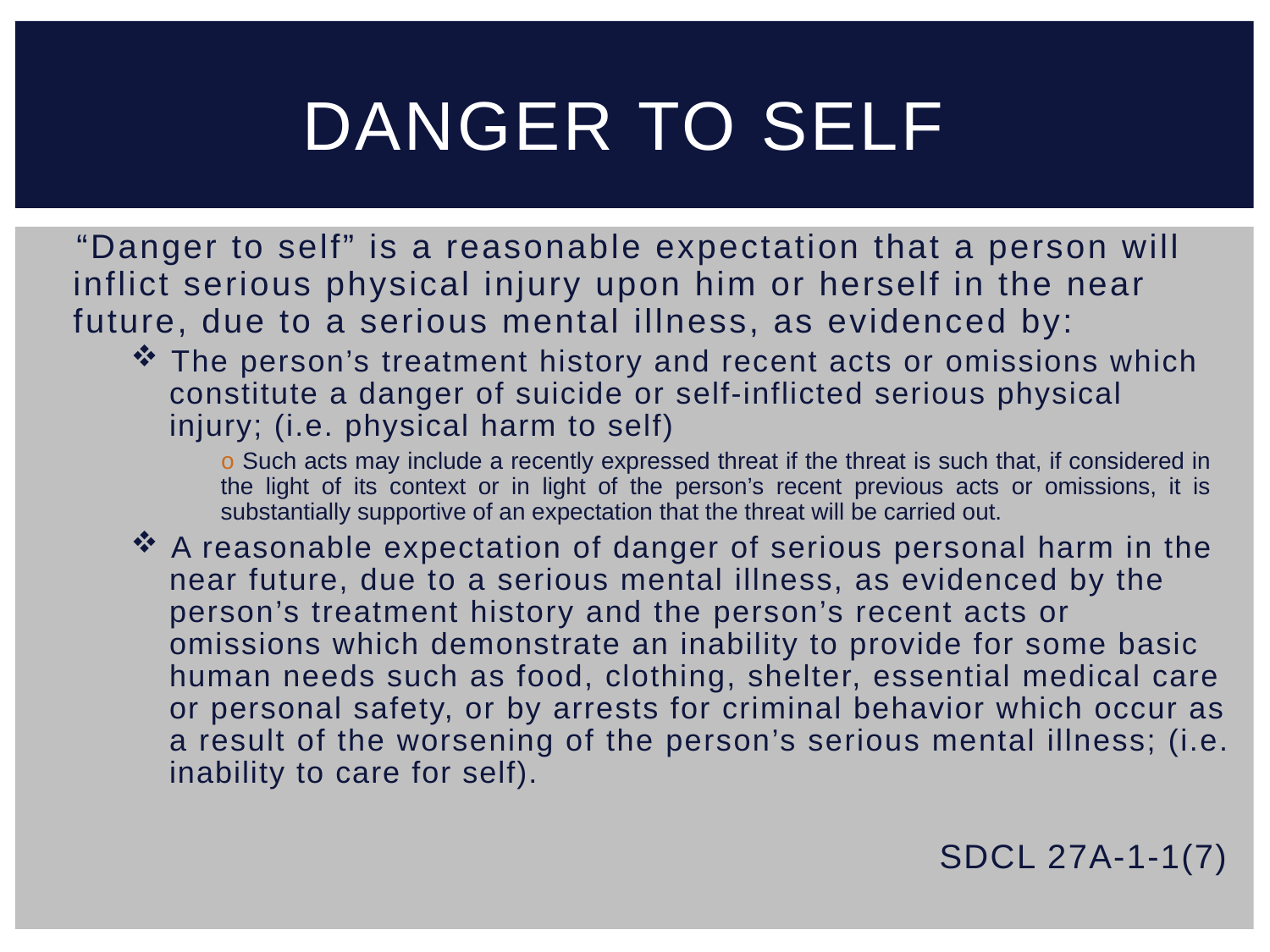

DANGER TO SELF
“Danger to self” is a reasonable expectation that a person will
inflict serious physical injury upon him or herself in the near
future, due to a serious mental illness, as evidenced by:
The person’s treatment history and recent acts or omissions which
constitute a danger of suicide or self-inflicted serious physical
injury; (i.e. physical harm to self)
o Such acts may include a recently expressed threat if the threat is such that, if considered in the light of its context or in light of the person’s recent previous acts or omissions, it is substantially supportive of an expectation that the threat will be carried out.
A reasonable expectation of danger of serious personal harm in the
near future, due to a serious mental illness, as evidenced by the
person’s treatment history and the person’s recent acts or
omissions which demonstrate an inability to provide for some basic
human needs such as food, clothing, shelter, essential medical care
or personal safety, or by arrests for criminal behavior which occur as
a result of the worsening of the person’s serious mental illness; (i.e.
inability to care for self).
SDCL 27A-1-1(7)